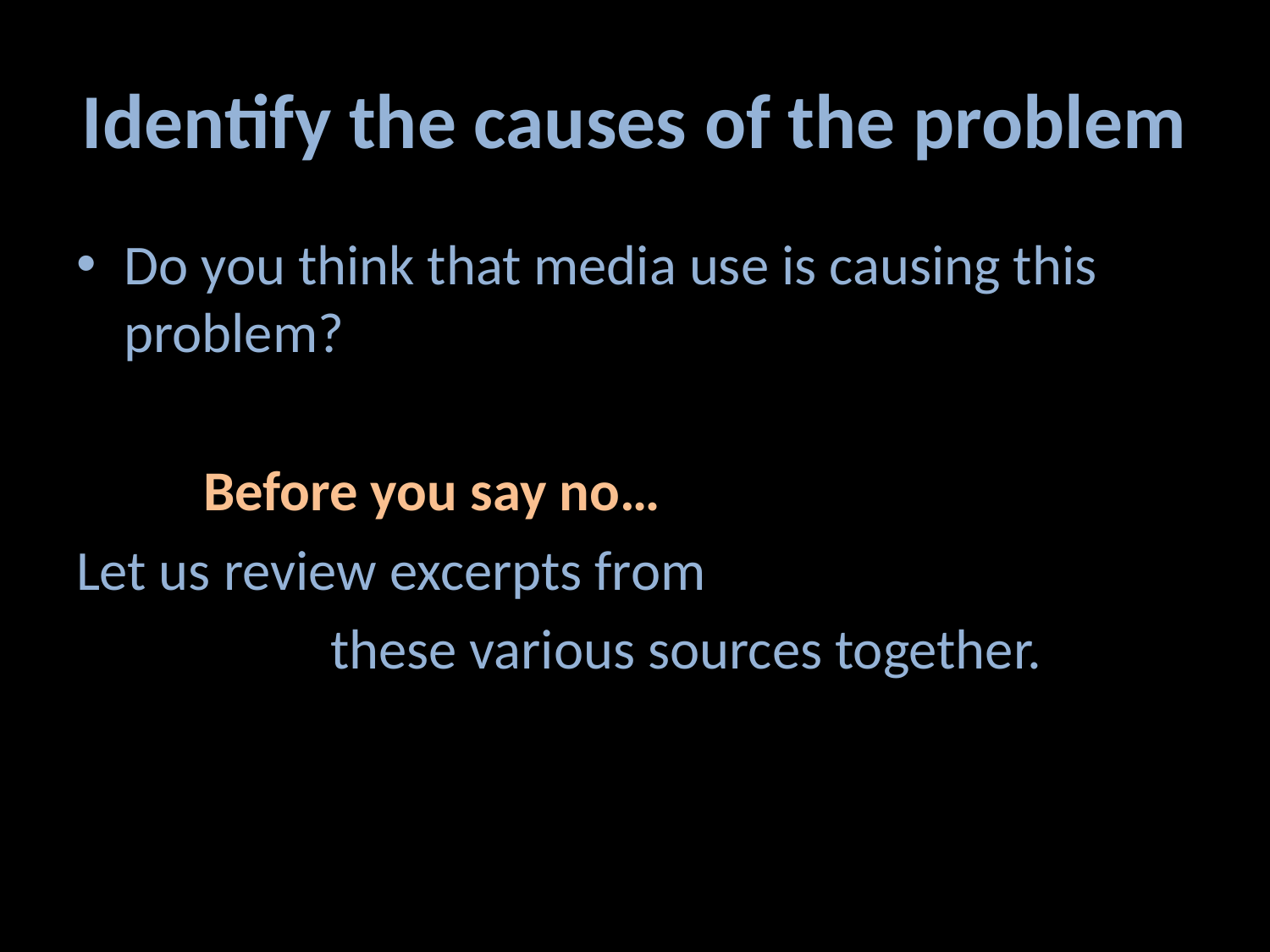

# Identify the causes of the problem
Do you think that media use is causing this problem?

	Before you say no…
Let us review excerpts from
		these various sources together.